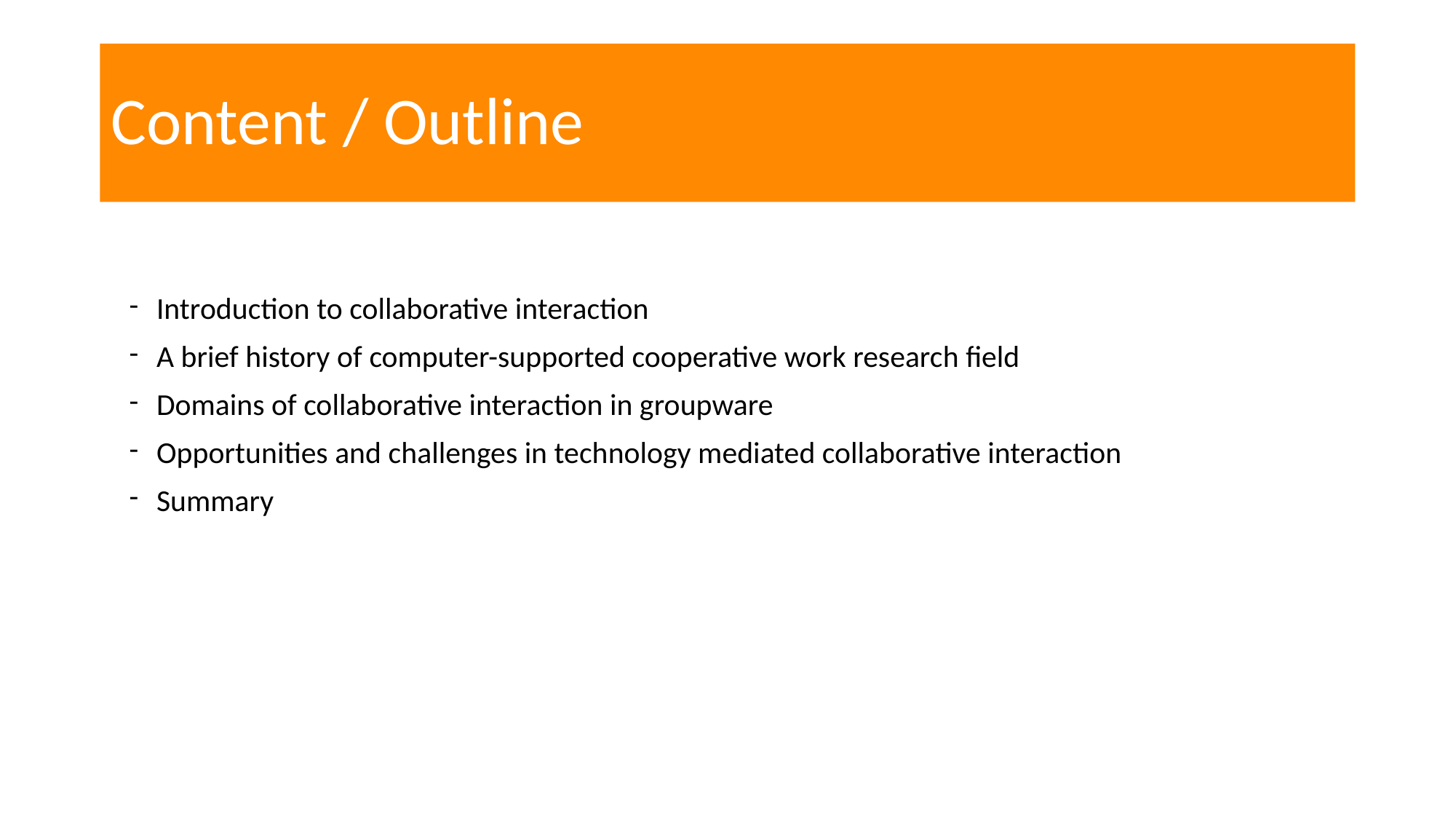

# Content / Outline

Introduction to collaborative interaction
A brief history of computer-supported cooperative work research field
Domains of collaborative interaction in groupware
Opportunities and challenges in technology mediated collaborative interaction
Summary